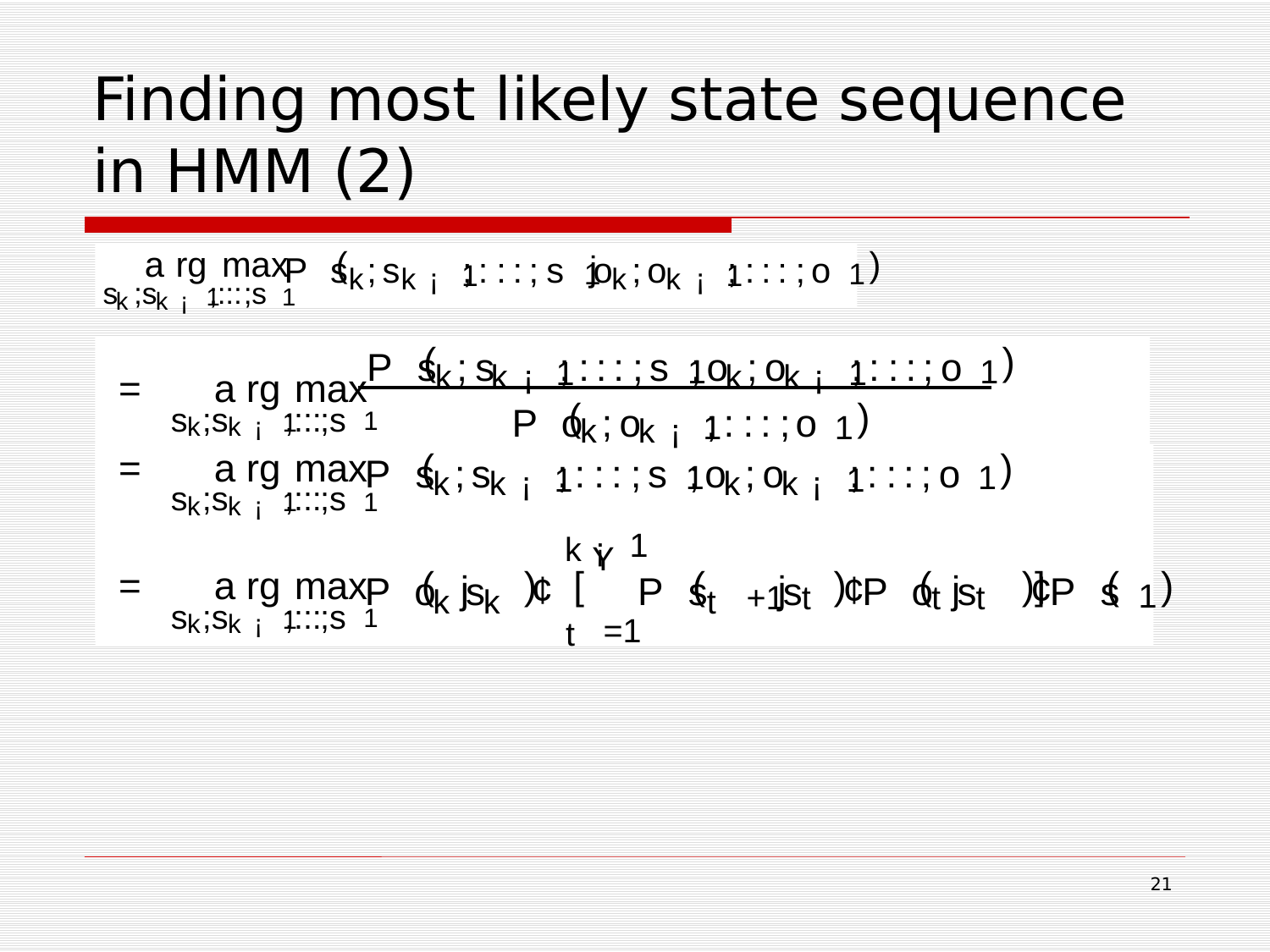

# Finding most likely state sequence in HMM (2)

a
rg
max
(
)

j
P
s
;
s
;
:
:
:
;
s
o
;
o
;
:
:
:
;
o
1
1
1
1
k
k
¡
k
k
¡
s
;s
;:::
;s
1
1
k
k
¡

(
)
P
s
;
s
;
:
:
:
;
s
;
o
;
o
;
:
:
:
;
o
1
1
1
1
k
k
¡
k
k
¡
=
a
rg
max

(
)
s
;s
;:::
;s
P
o
;
o
;
:
:
:
;
o
1
1
1
1
k
k
¡
k
k
¡
=
a
rg
max
(
)
P
s
;
s
;
:
:
:
;
s
;
o
;
o
;
:
:
:
;
o
1
1
1
1
k
k
¡
k
k
¡
s
;s
;:::
;s
1
1
k
k
¡
1
k
¡
Y
=
a
rg
max
(
)
[
(
)
(
)]
(
)
j
¢
j
¢
j
¢
P
o
s
P
s
s
P
o
s
P
s
1
t
t
t
+1
k
k
t
s
;s
;:::
;s
1
1
k
k
¡
=1
t

21